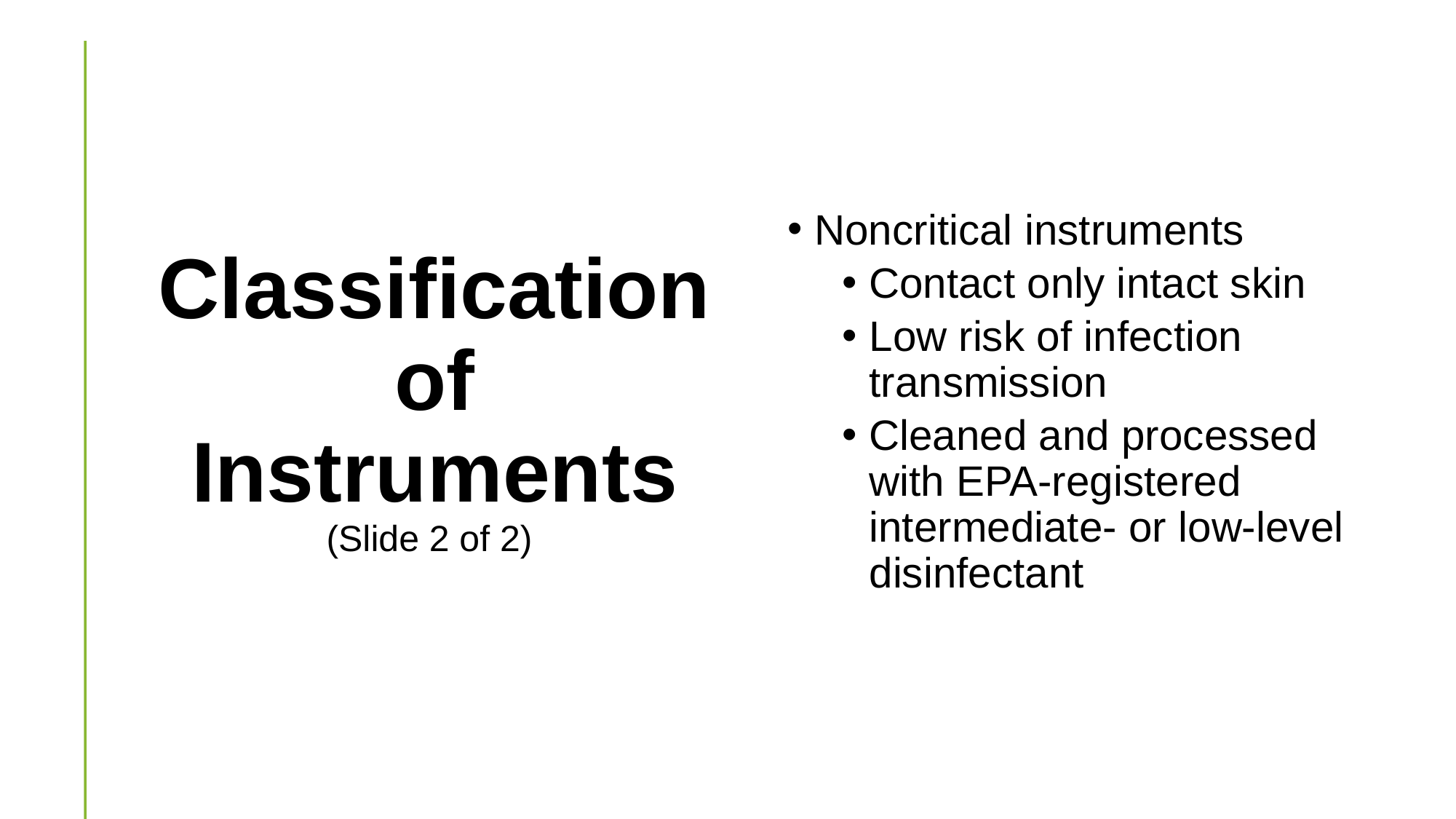

# Classification of Instruments (Slide 2 of 2)
Noncritical instruments
Contact only intact skin
Low risk of infection transmission
Cleaned and processed with EPA-registered intermediate- or low-level disinfectant